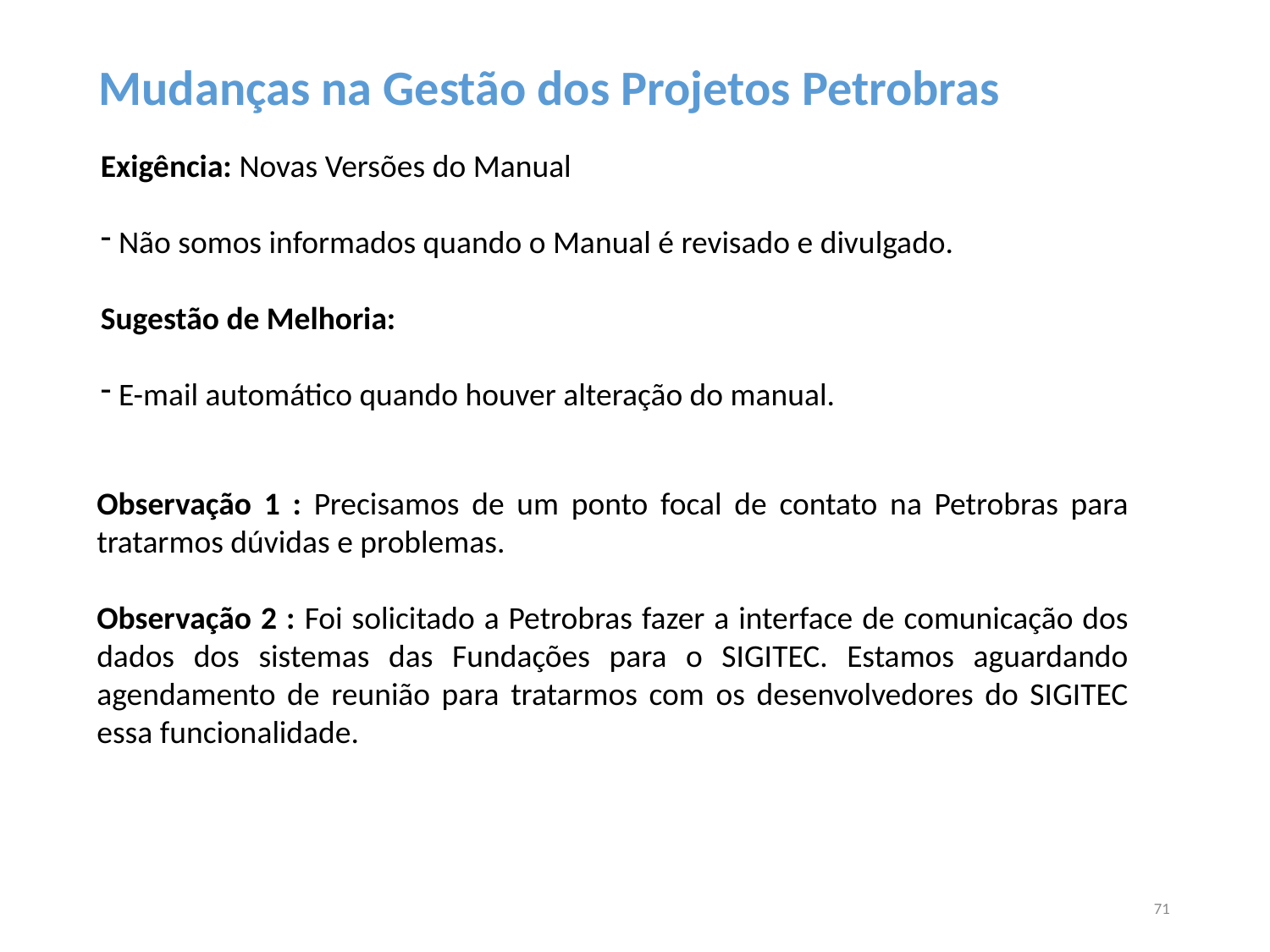

Mudanças na Gestão dos Projetos Petrobras

Exigência: Novas Versões do Manual

 Não somos informados quando o Manual é revisado e divulgado.

Sugestão de Melhoria:

 E-mail automático quando houver alteração do manual.
Observação 1 : Precisamos de um ponto focal de contato na Petrobras para tratarmos dúvidas e problemas.

Observação 2 : Foi solicitado a Petrobras fazer a interface de comunicação dos dados dos sistemas das Fundações para o SIGITEC. Estamos aguardando agendamento de reunião para tratarmos com os desenvolvedores do SIGITEC essa funcionalidade.
71